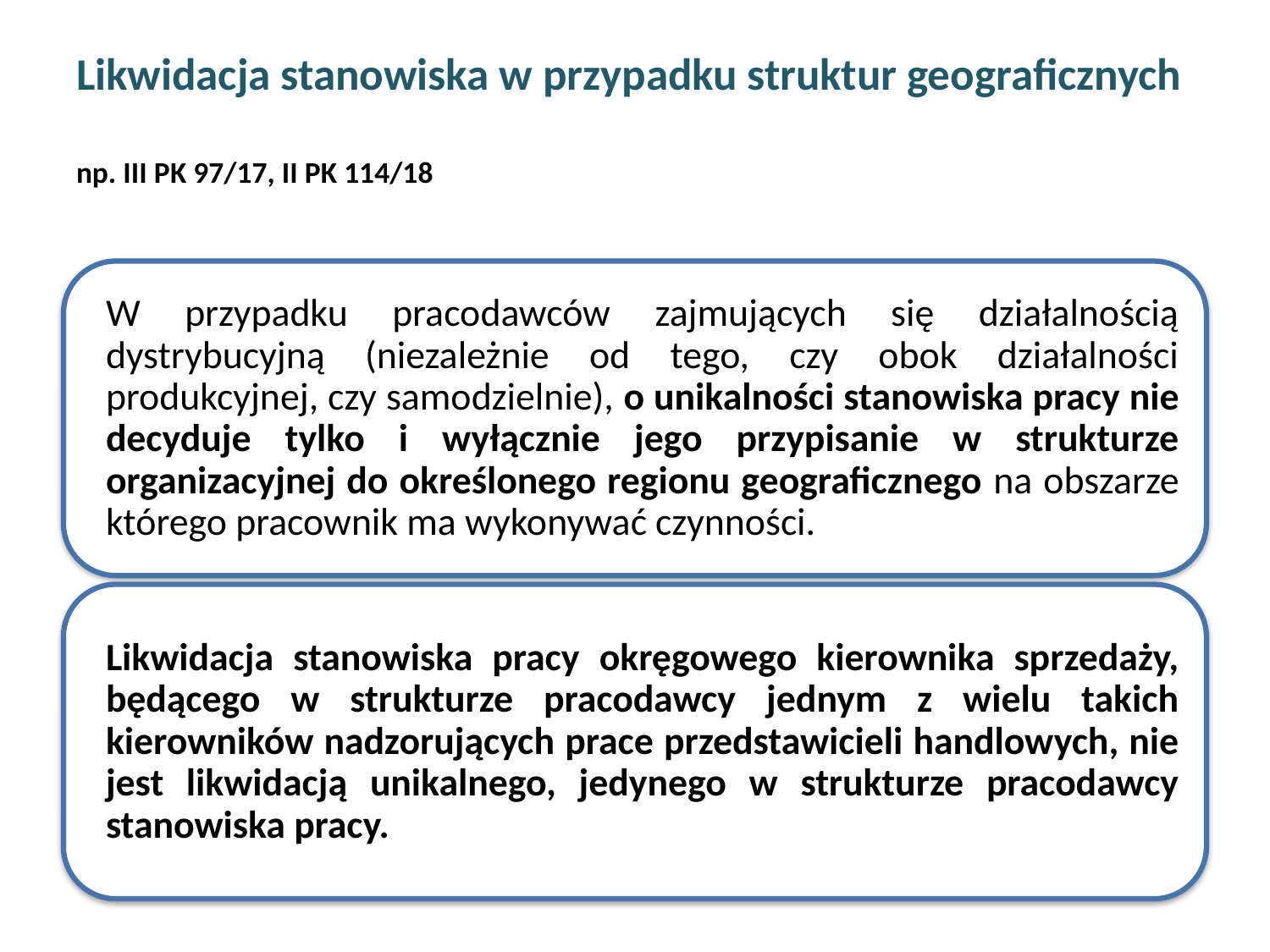

# Likwidacja stanowiska w przypadku struktur geograficznych np. III PK 97/17, II PK 114/18
W przypadku pracodawców zajmujących się działalnością dystrybucyjną (niezależnie od tego, czy obok działalności produkcyjnej, czy samodzielnie), o unikalności stanowiska pracy nie decyduje tylko i wyłącznie jego przypisanie w strukturze organizacyjnej do określonego regionu geograficznego na obszarze którego pracownik ma wykonywać czynności.
Likwidacja stanowiska pracy okręgowego kierownika sprzedaży, będącego w strukturze pracodawcy jednym z wielu takich kierowników nadzorujących prace przedstawicieli handlowych, nie jest likwidacją unikalnego, jedynego w strukturze pracodawcy stanowiska pracy.